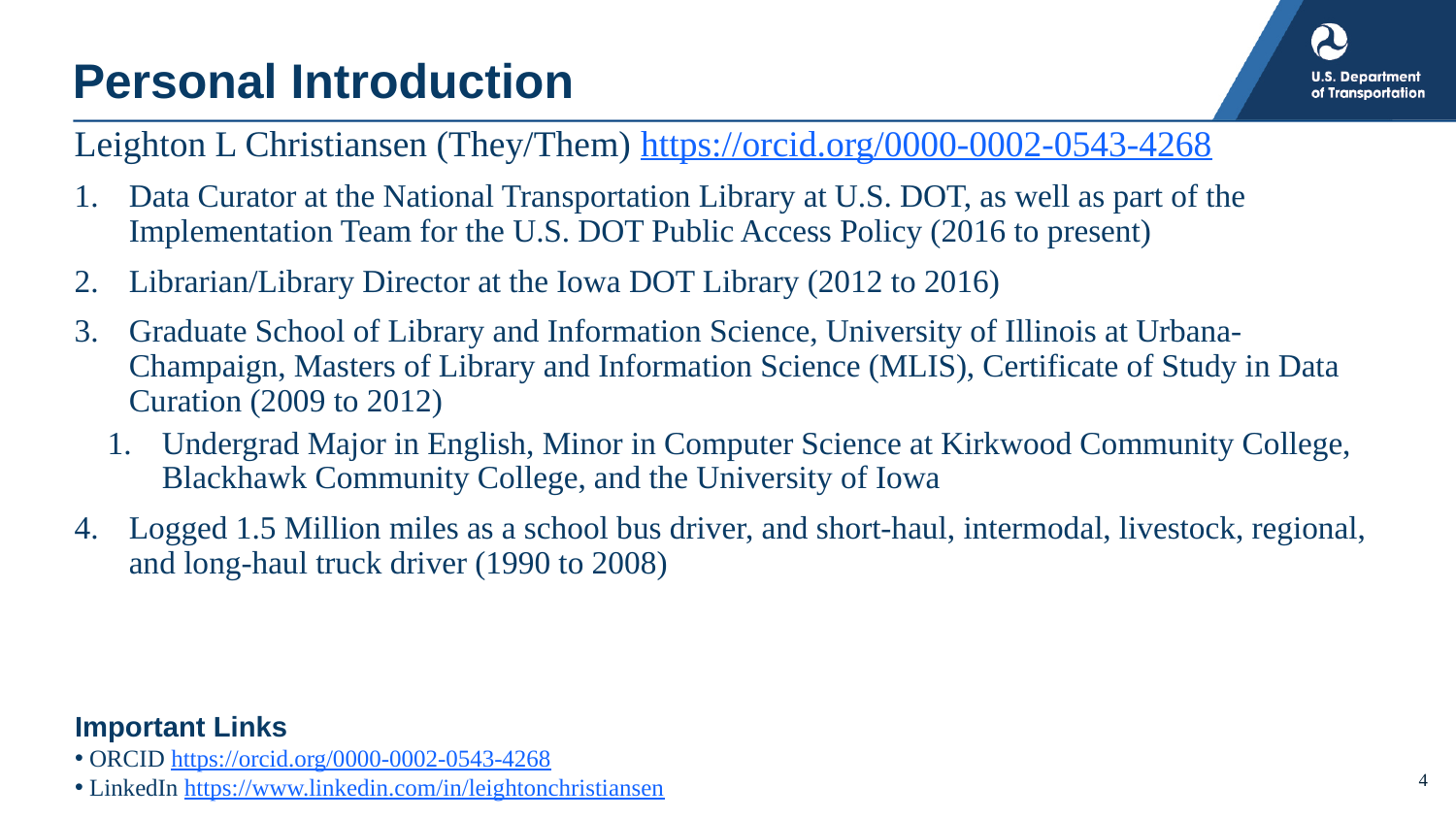

# Personal Introduction
Leighton L Christiansen (They/Them) https://orcid.org/0000-0002-0543-4268
Data Curator at the National Transportation Library at U.S. DOT, as well as part of the Implementation Team for the U.S. DOT Public Access Policy (2016 to present)
Librarian/Library Director at the Iowa DOT Library (2012 to 2016)
Graduate School of Library and Information Science, University of Illinois at Urbana-Champaign, Masters of Library and Information Science (MLIS), Certificate of Study in Data Curation (2009 to 2012)
Undergrad Major in English, Minor in Computer Science at Kirkwood Community College, Blackhawk Community College, and the University of Iowa
Logged 1.5 Million miles as a school bus driver, and short-haul, intermodal, livestock, regional, and long-haul truck driver (1990 to 2008)
Important Links
ORCID https://orcid.org/0000-0002-0543-4268
LinkedIn https://www.linkedin.com/in/leightonchristiansen
4